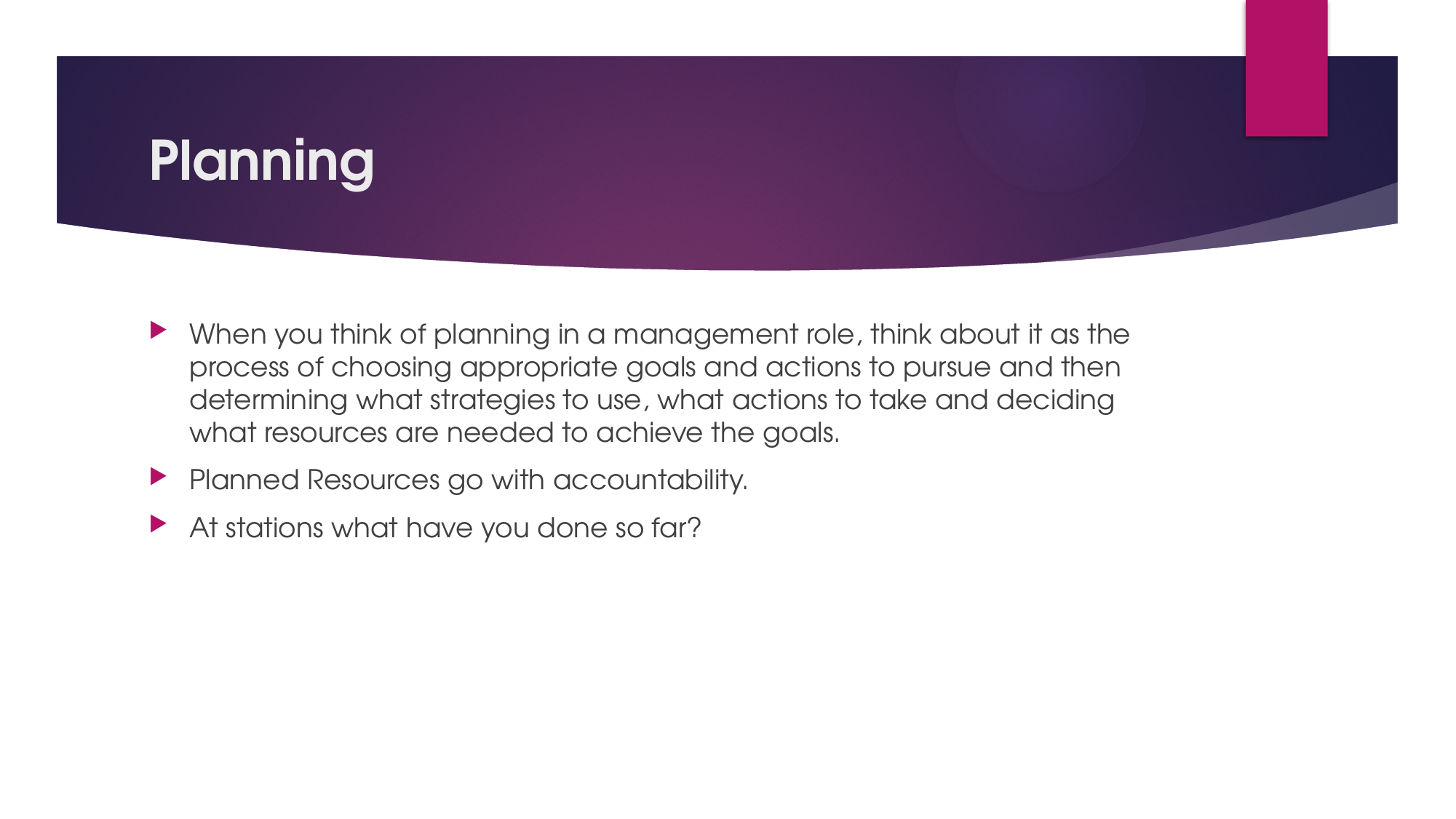

# Planning
When you think of planning in a management role, think about it as the process of choosing appropriate goals and actions to pursue and then determining what strategies to use, what actions to take and deciding what resources are needed to achieve the goals.
Planned Resources go with accountability.
At stations what have you done so far?